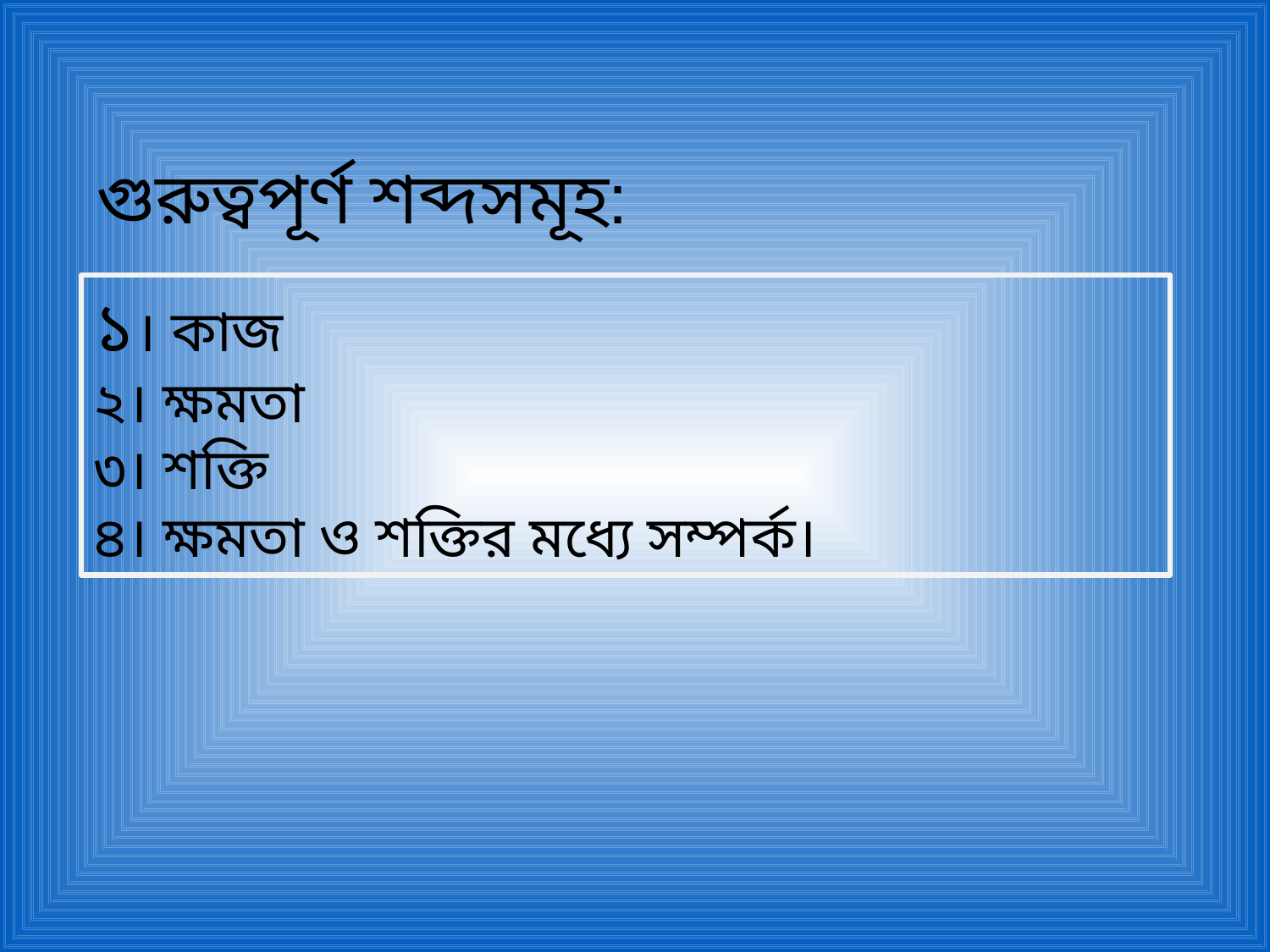

গুরুত্বপূর্ণ শব্দসমূহ:
১। কাজ
২। ক্ষমতা
৩। শক্তি
৪। ক্ষমতা ও শক্তির মধ্যে সম্পর্ক।